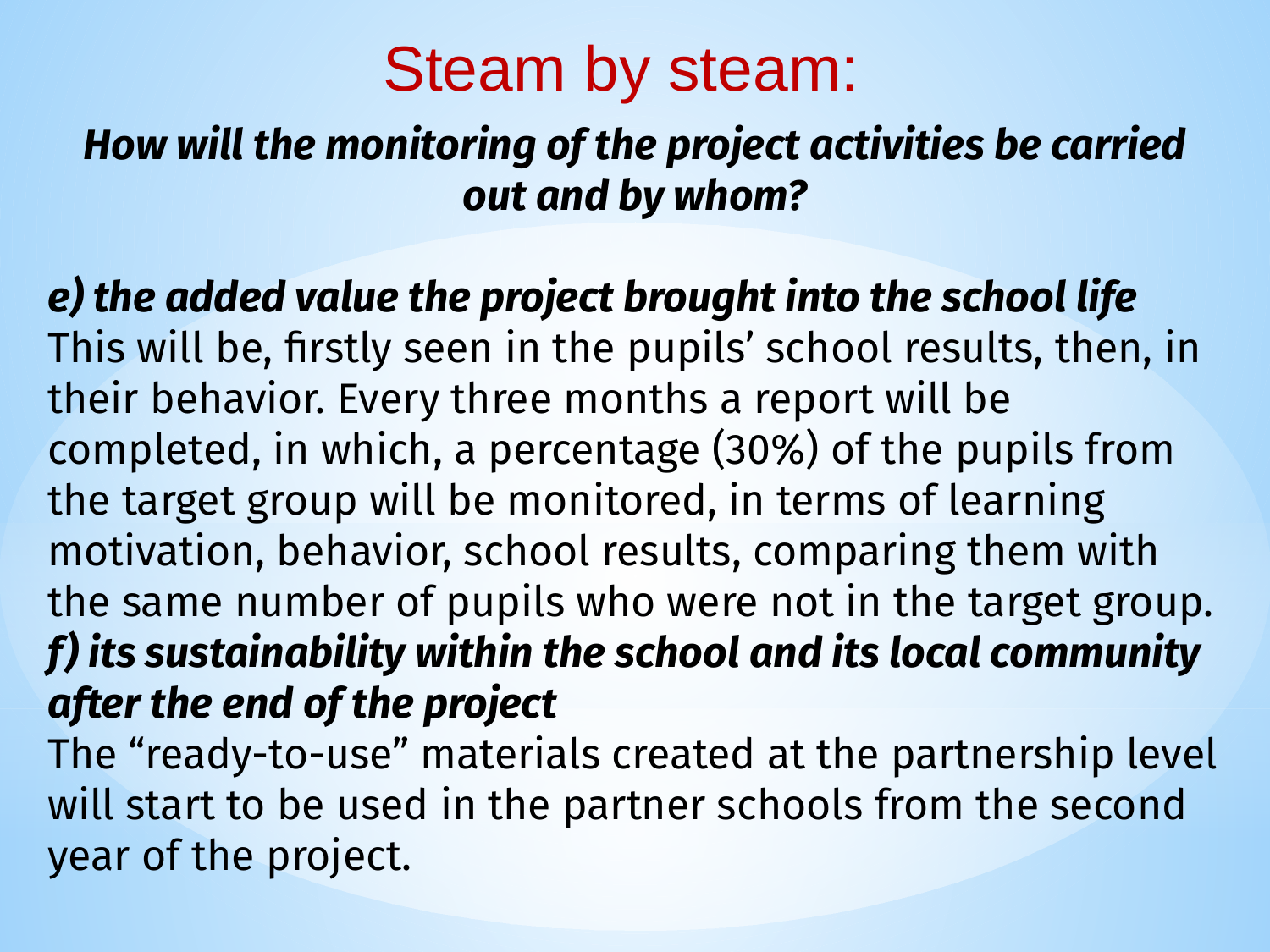

Steam by steam:
How will the monitoring of the project activities be carried out and by whom?

e) the added value the project brought into the school life
This will be, firstly seen in the pupils’ school results, then, in their behavior. Every three months a report will be completed, in which, a percentage (30%) of the pupils from the target group will be monitored, in terms of learning motivation, behavior, school results, comparing them with the same number of pupils who were not in the target group.
f) its sustainability within the school and its local community after the end of the project
The “ready-to-use” materials created at the partnership level will start to be used in the partner schools from the second year of the project.